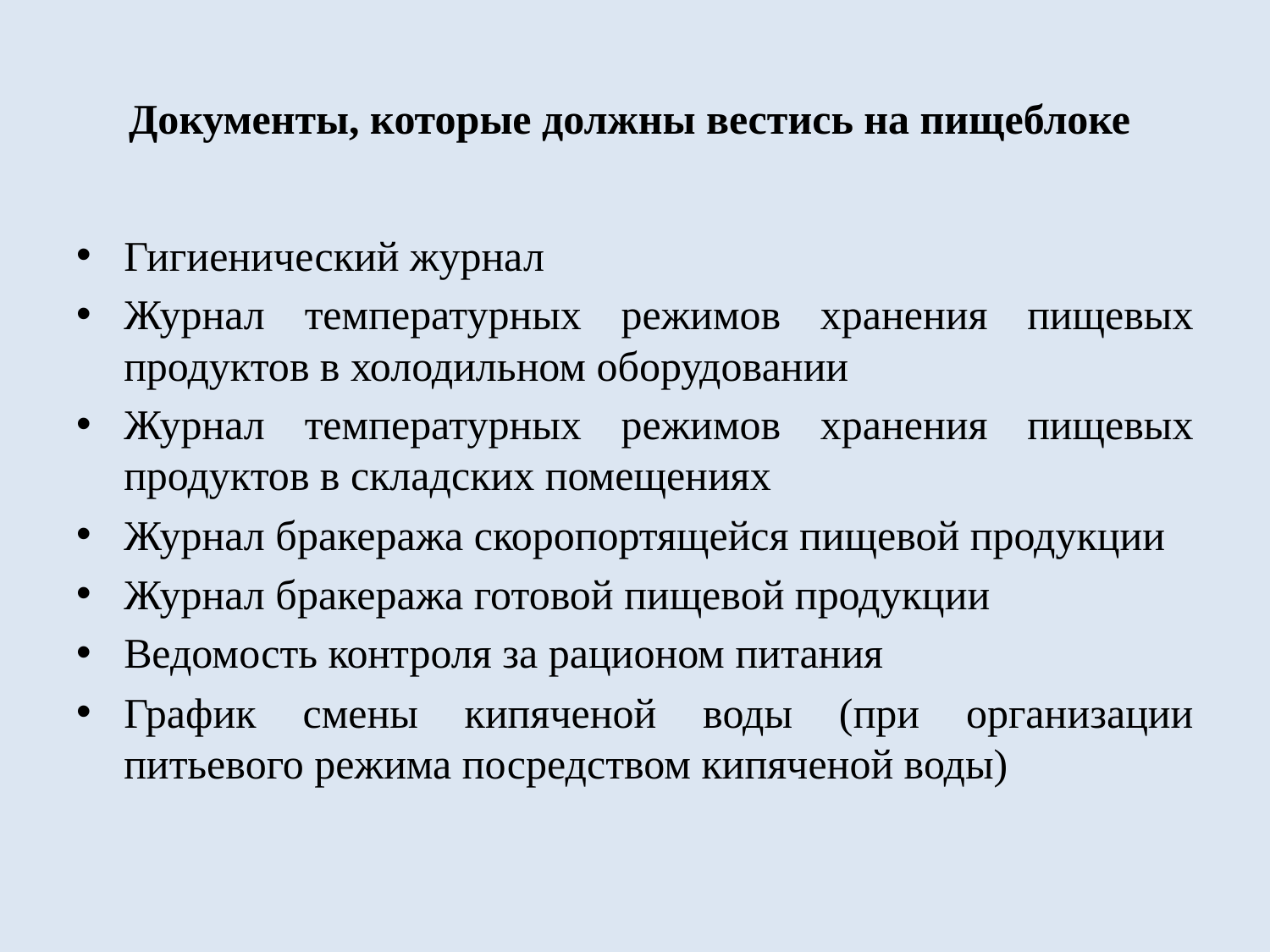

# Документы, которые должны вестись на пищеблоке
Гигиенический журнал
Журнал температурных режимов хранения пищевых продуктов в холодильном оборудовании
Журнал температурных режимов хранения пищевых продуктов в складских помещениях
Журнал бракеража скоропортящейся пищевой продукции
Журнал бракеража готовой пищевой продукции
Ведомость контроля за рационом питания
График смены кипяченой воды (при организации питьевого режима посредством кипяченой воды)